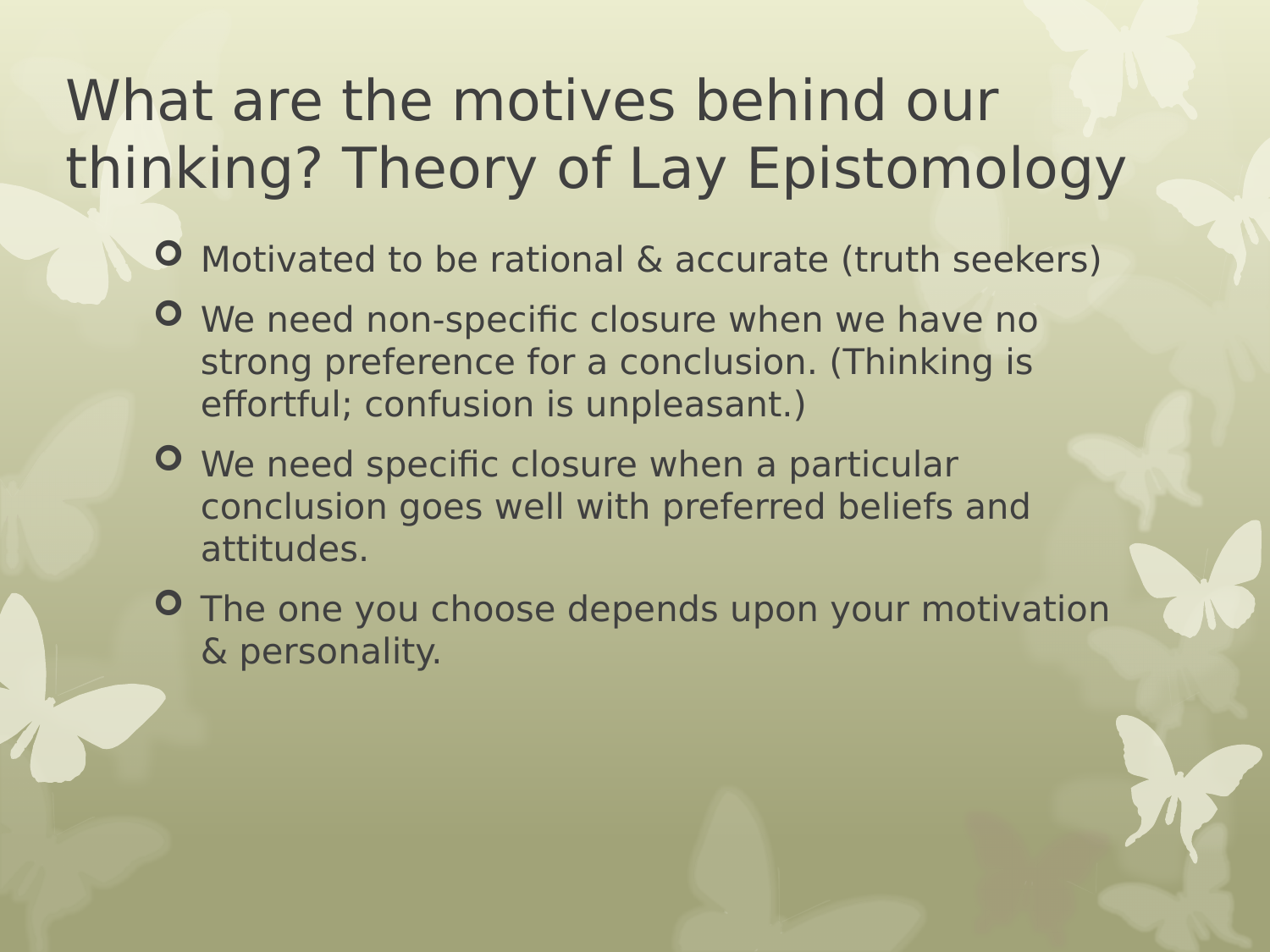

Motivated to be rational & accurate (truth seekers)
We need non-specific closure when we have no strong preference for a conclusion. (Thinking is effortful; confusion is unpleasant.)
We need specific closure when a particular conclusion goes well with preferred beliefs and attitudes.
The one you choose depends upon your motivation & personality.

# What are the motives behind our thinking? Theory of Lay Epistomology